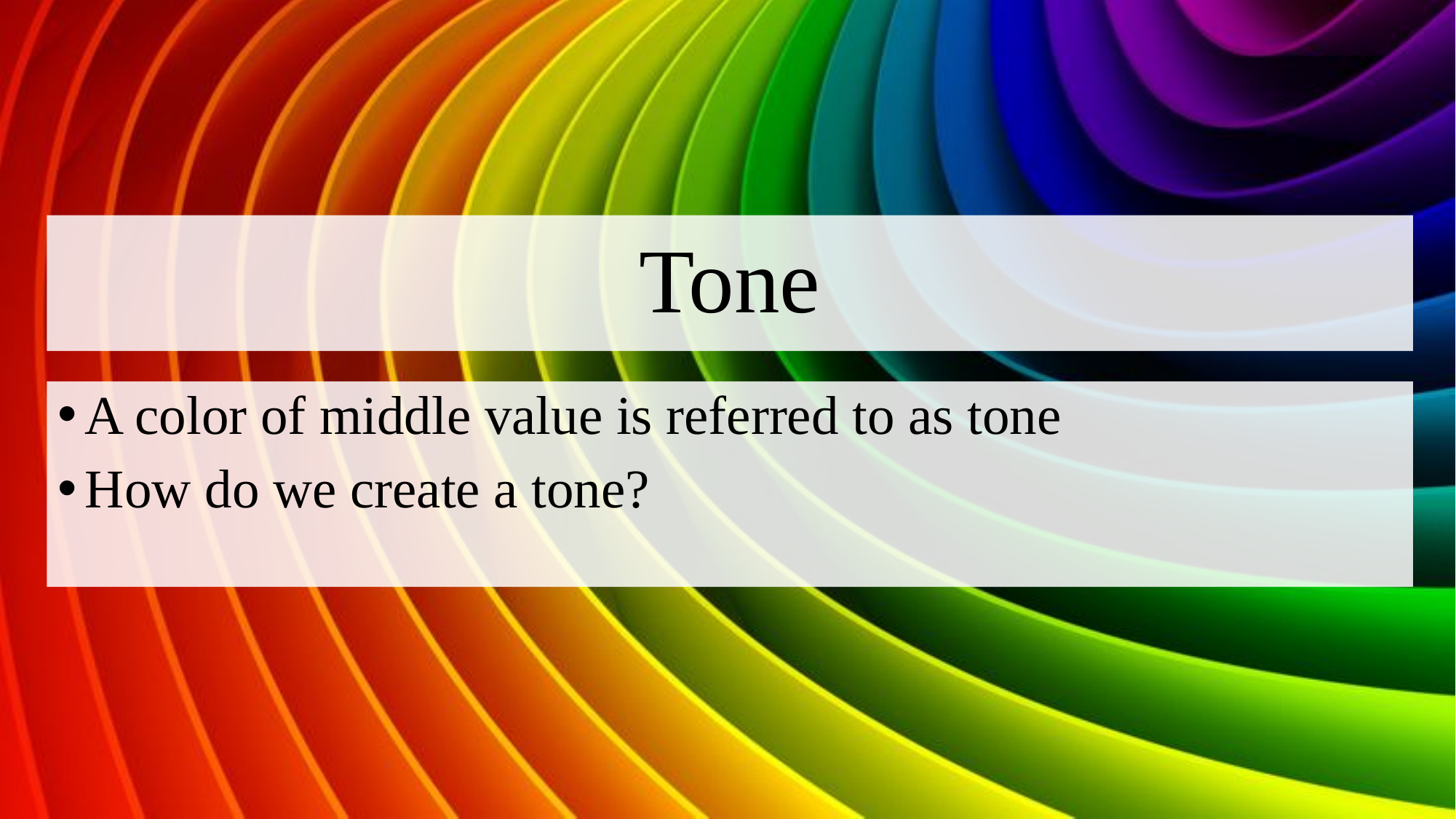

# Tone
A color of middle value is referred to as tone
How do we create a tone?